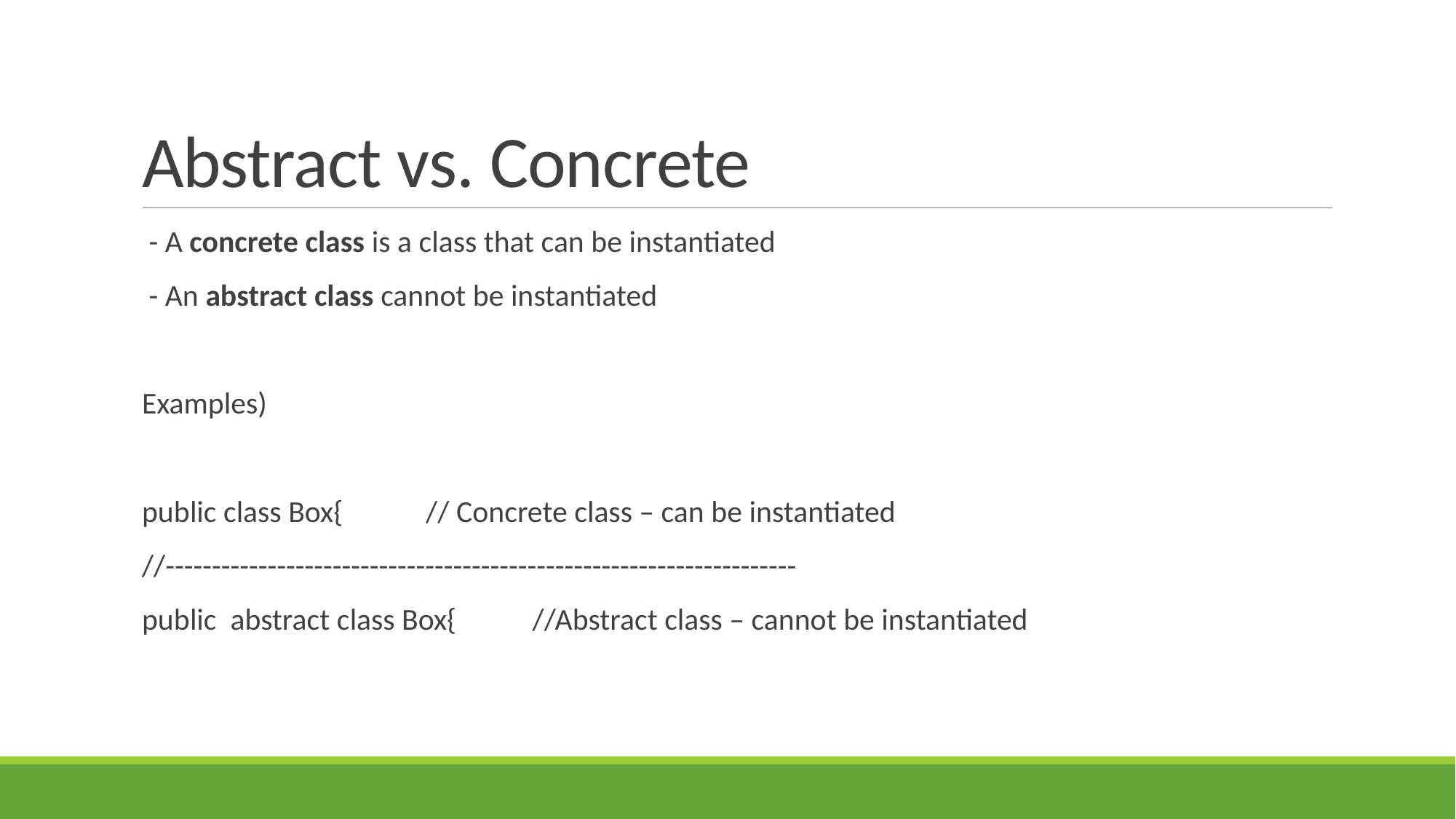

# Abstract vs. Concrete
 - A concrete class is a class that can be instantiated
 - An abstract class cannot be instantiated

Examples)

public class Box{            // Concrete class – can be instantiated
//--------------------------------------------------------------------
public  abstract class Box{           //Abstract class – cannot be instantiated